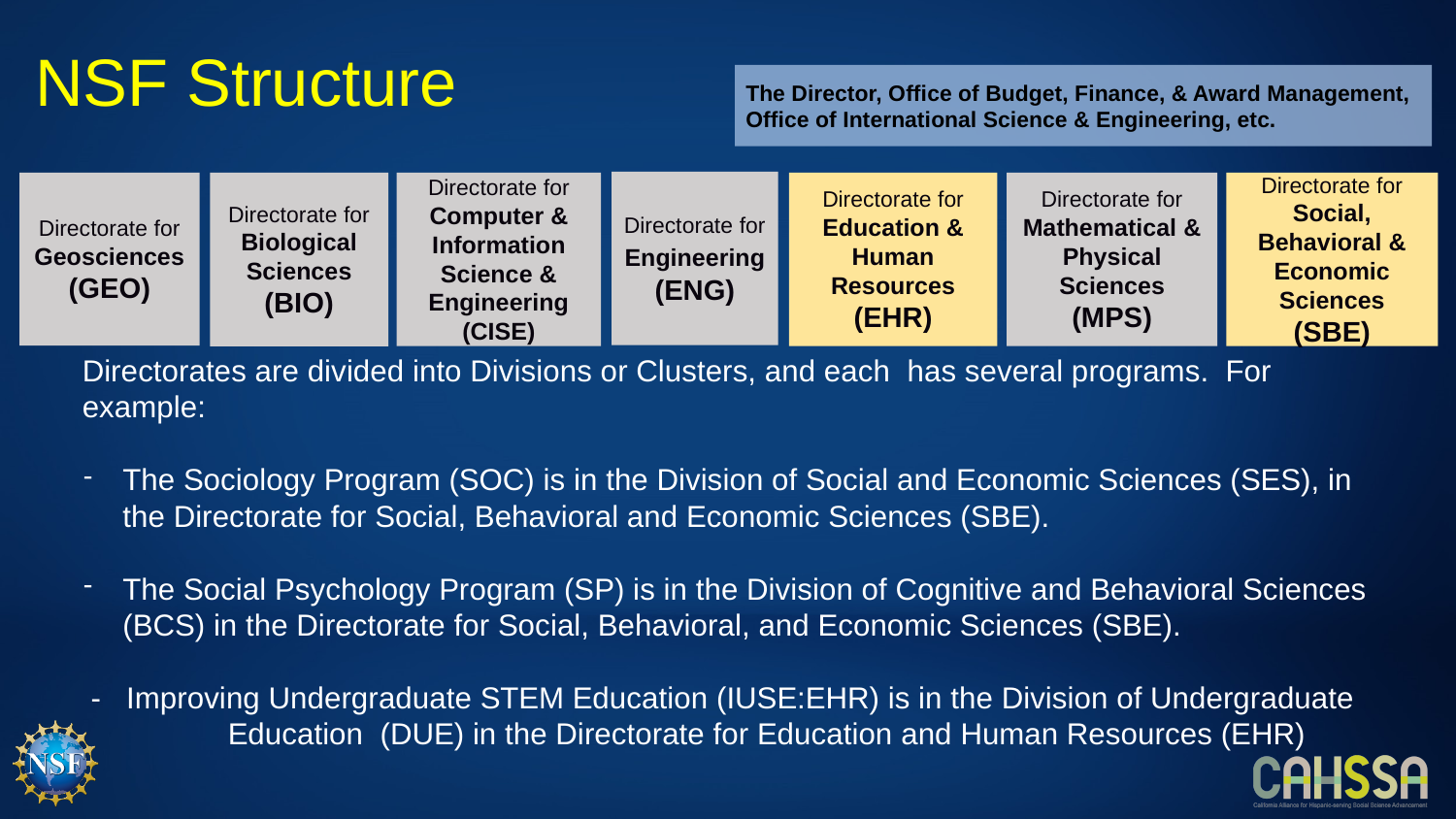

# NSF Structure
The Director, Office of Budget, Finance, & Award Management, Office of International Science & Engineering, etc.
Directorate for
Engineering (ENG)
Directorate for
Geosciences
(GEO)
Directorate for
Computer & Information Science & Engineering (CISE)
Directorate for
Education & Human Resources (EHR)
Directorate for
Mathematical & Physical Sciences (MPS)
Directorate for
Social, Behavioral & Economic Sciences (SBE)
Directorate for
Biological Sciences (BIO)
Directorates are divided into Divisions or Clusters, and each  has several programs.  For example:

The Sociology Program (SOC) is in the Division of Social and Economic Sciences (SES), in the Directorate for Social, Behavioral and Economic Sciences (SBE).

The Social Psychology Program (SP) is in the Division of Cognitive and Behavioral Sciences (BCS) in the Directorate for Social, Behavioral, and Economic Sciences (SBE).

 -   Improving Undergraduate STEM Education (IUSE:EHR) is in the Division of Undergraduate  	Education  (DUE) in the Directorate for Education and Human Resources (EHR)